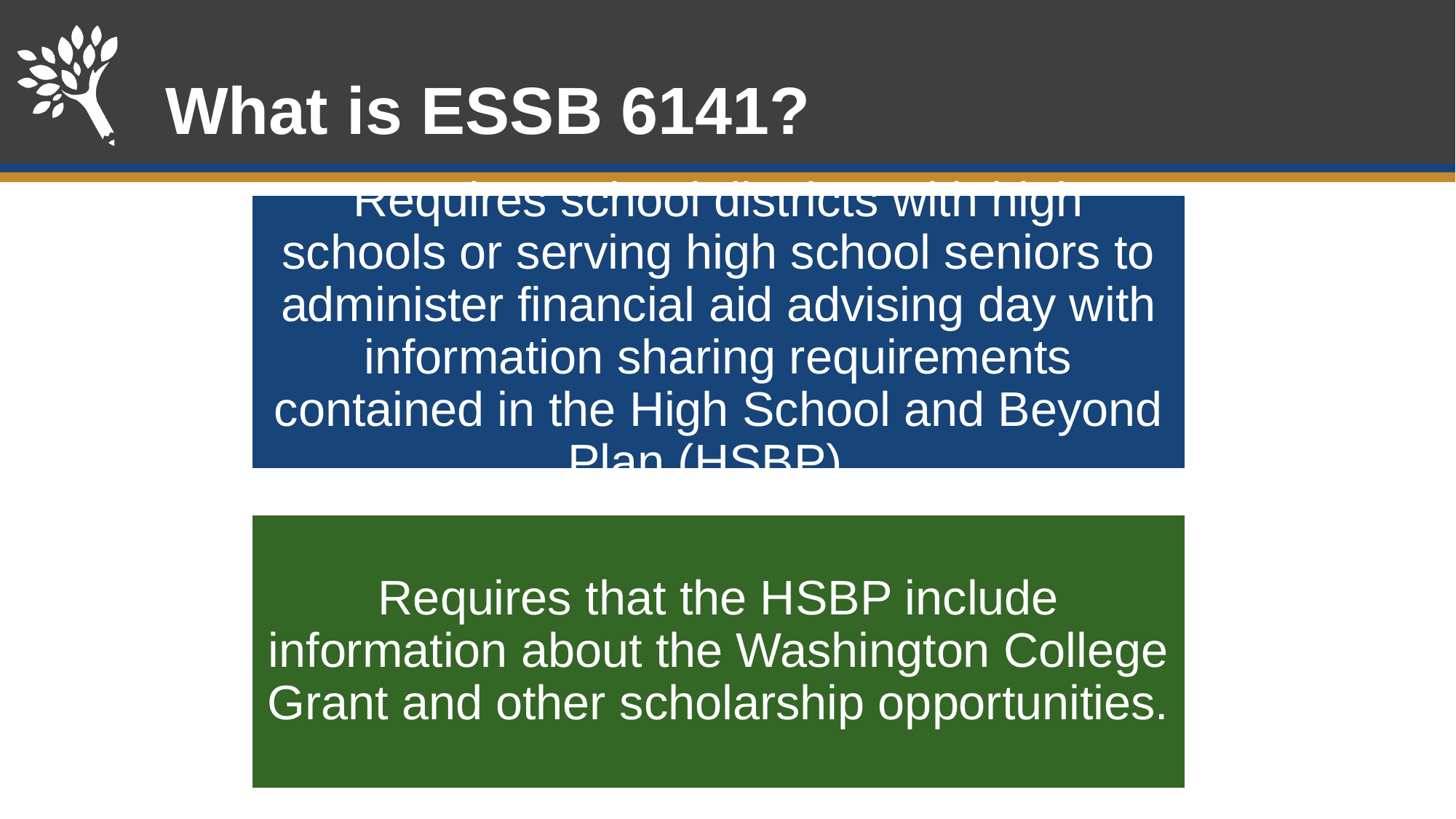

# What is ESSB 6141?
Requires school districts with high schools or serving high school seniors to administer financial aid advising day with information sharing requirements contained in the High School and Beyond Plan (HSBP).
Requires that the HSBP include information about the Washington College Grant and other scholarship opportunities.